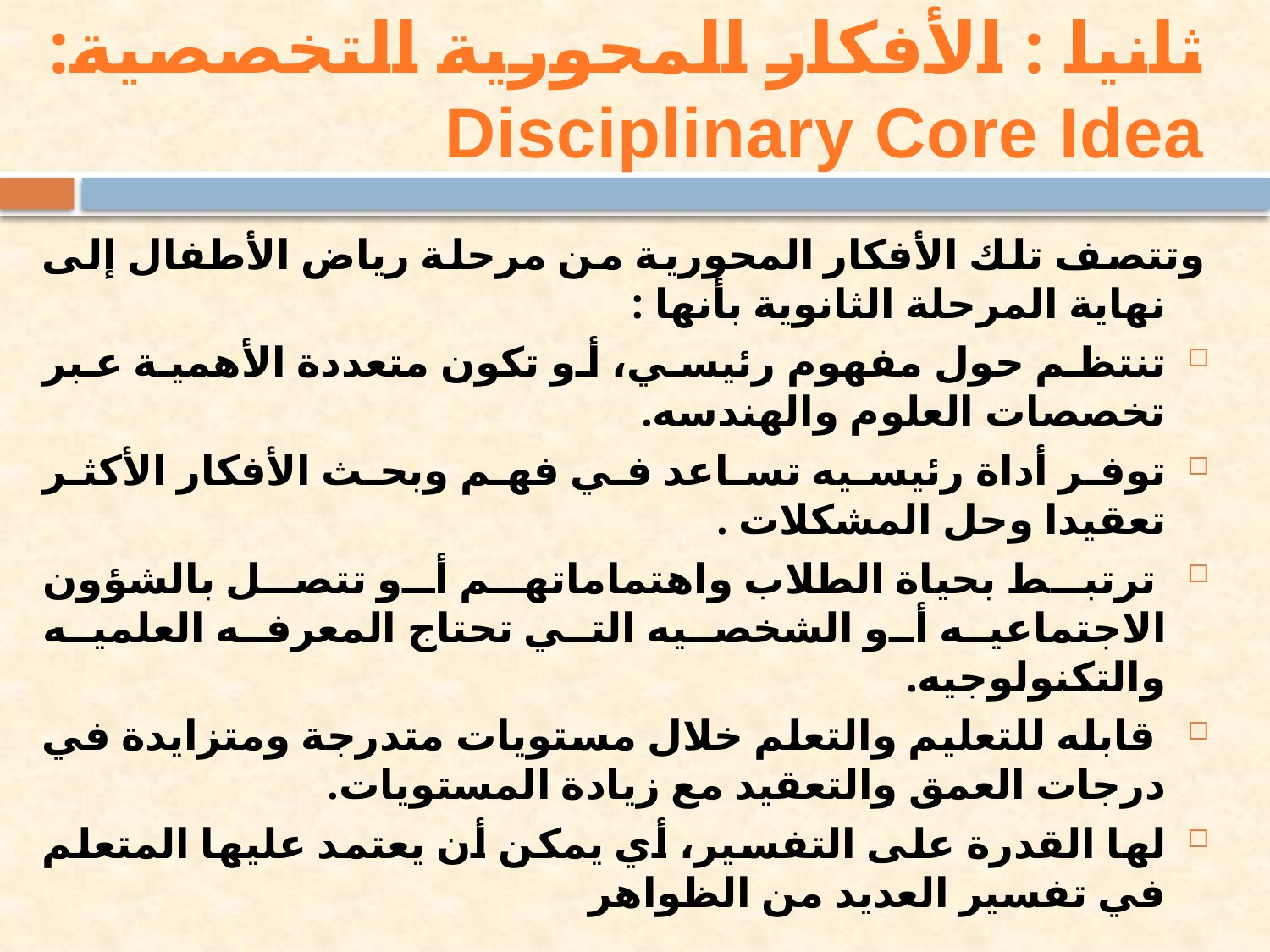

# ثانيا : الأفكار المحورية التخصصية: Disciplinary Core Idea
وتتصف تلك الأفكار المحورية من مرحلة رياض الأطفال إلى نهاية المرحلة الثانوية بأنها :
تنتظم حول مفهوم رئيسي، أو تكون متعددة الأهمية عبر تخصصات العلوم والهندسه.
توفر أداة رئيسيه تساعد في فهم وبحث الأفكار الأكثر تعقيدا وحل المشكلات .
 ترتبط بحياة الطلاب واهتماماتهم أو تتصل بالشؤون الاجتماعيه أو الشخصيه التي تحتاج المعرفه العلميه والتكنولوجيه.
 قابله للتعليم والتعلم خلال مستويات متدرجة ومتزايدة في درجات العمق والتعقيد مع زيادة المستويات.
لها القدرة على التفسير، أي يمكن أن يعتمد عليها المتعلم في تفسير العديد من الظواهر